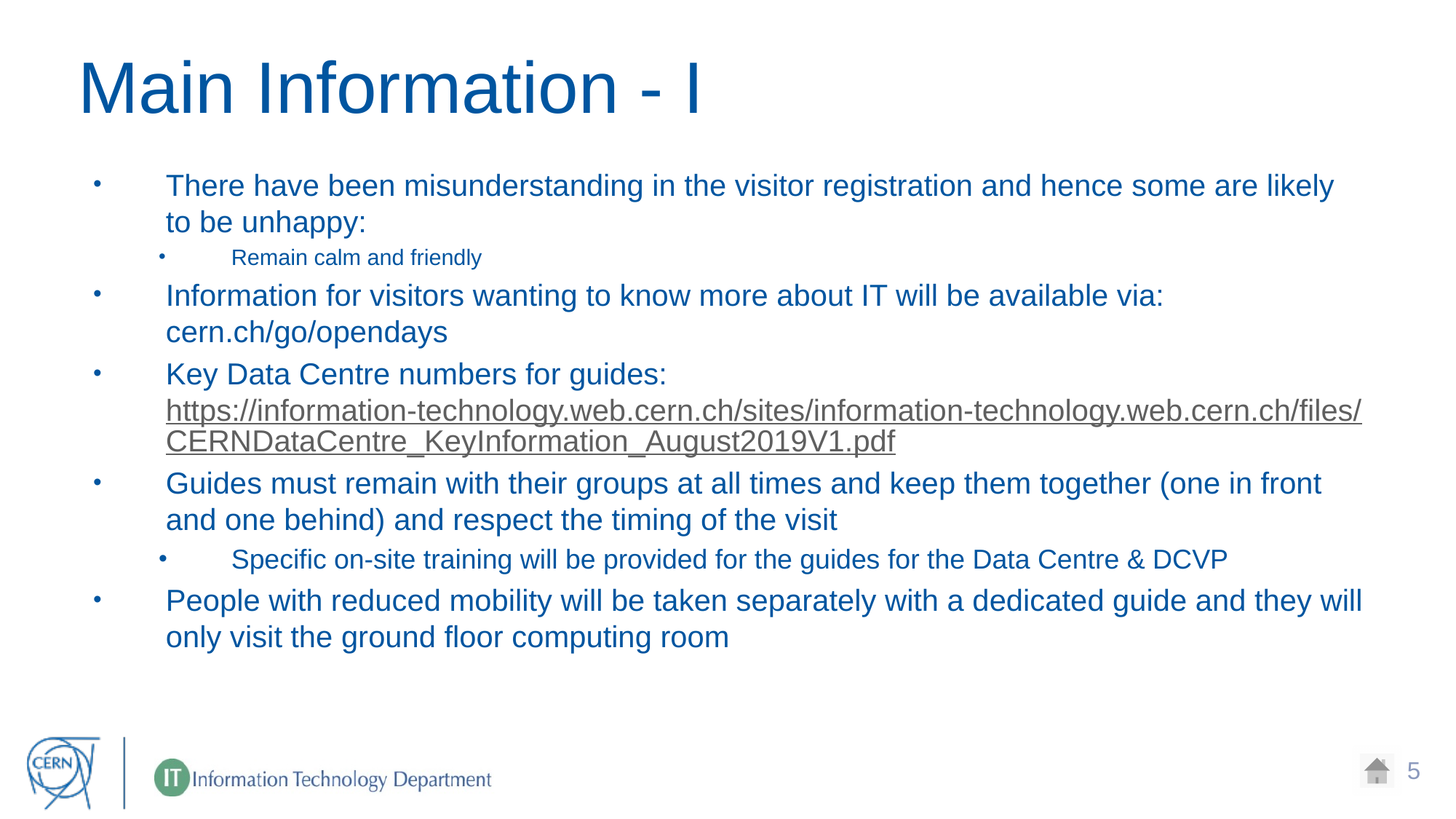

# Main Information - I
There have been misunderstanding in the visitor registration and hence some are likely to be unhappy:
Remain calm and friendly
Information for visitors wanting to know more about IT will be available via: cern.ch/go/opendays
Key Data Centre numbers for guides: https://information-technology.web.cern.ch/sites/information-technology.web.cern.ch/files/CERNDataCentre_KeyInformation_August2019V1.pdf
Guides must remain with their groups at all times and keep them together (one in front and one behind) and respect the timing of the visit
Specific on-site training will be provided for the guides for the Data Centre & DCVP
People with reduced mobility will be taken separately with a dedicated guide and they will only visit the ground floor computing room
5